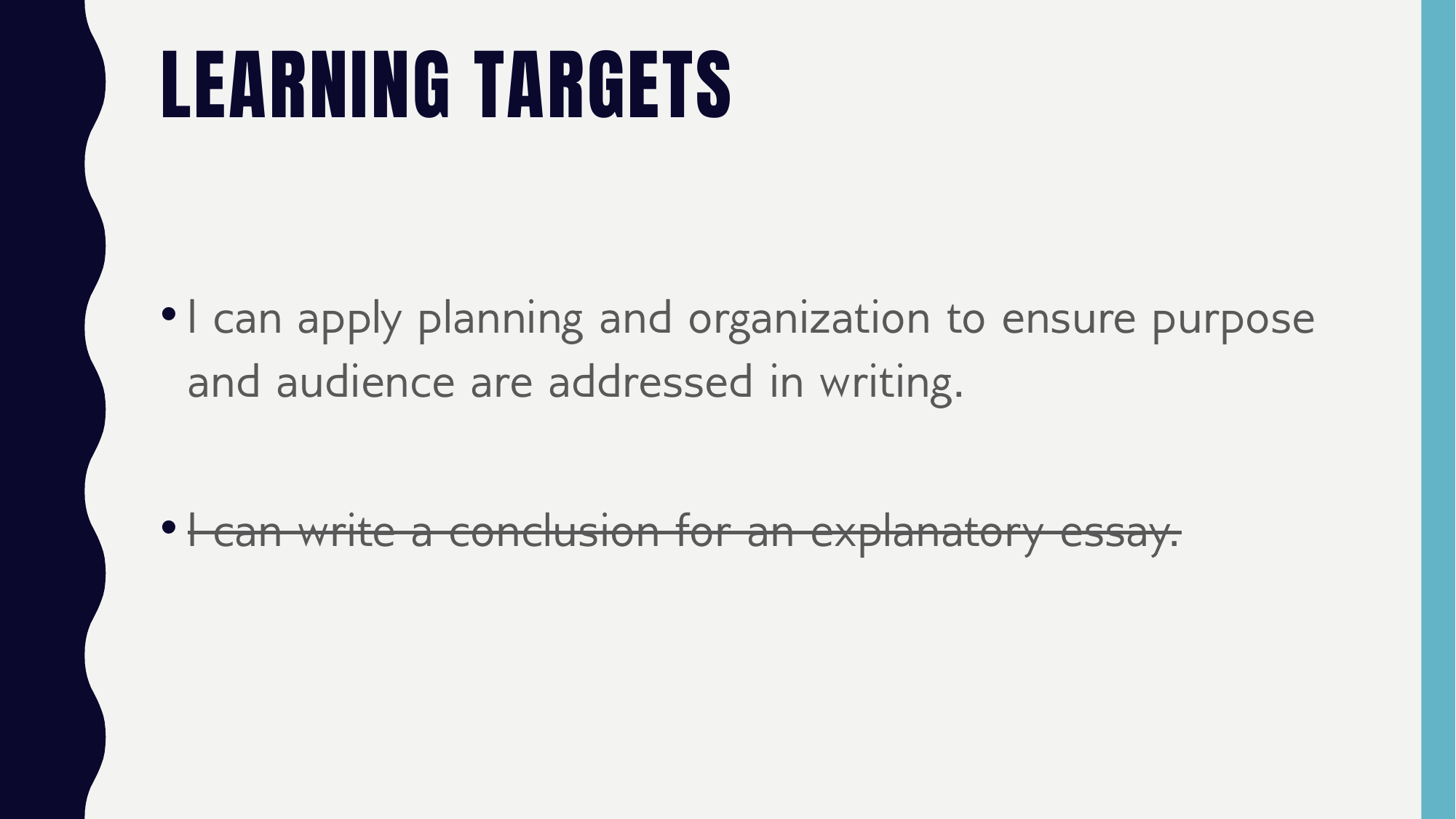

# Learning targets
I can apply planning and organization to ensure purpose and audience are addressed in writing.

I can write a conclusion for an explanatory essay.